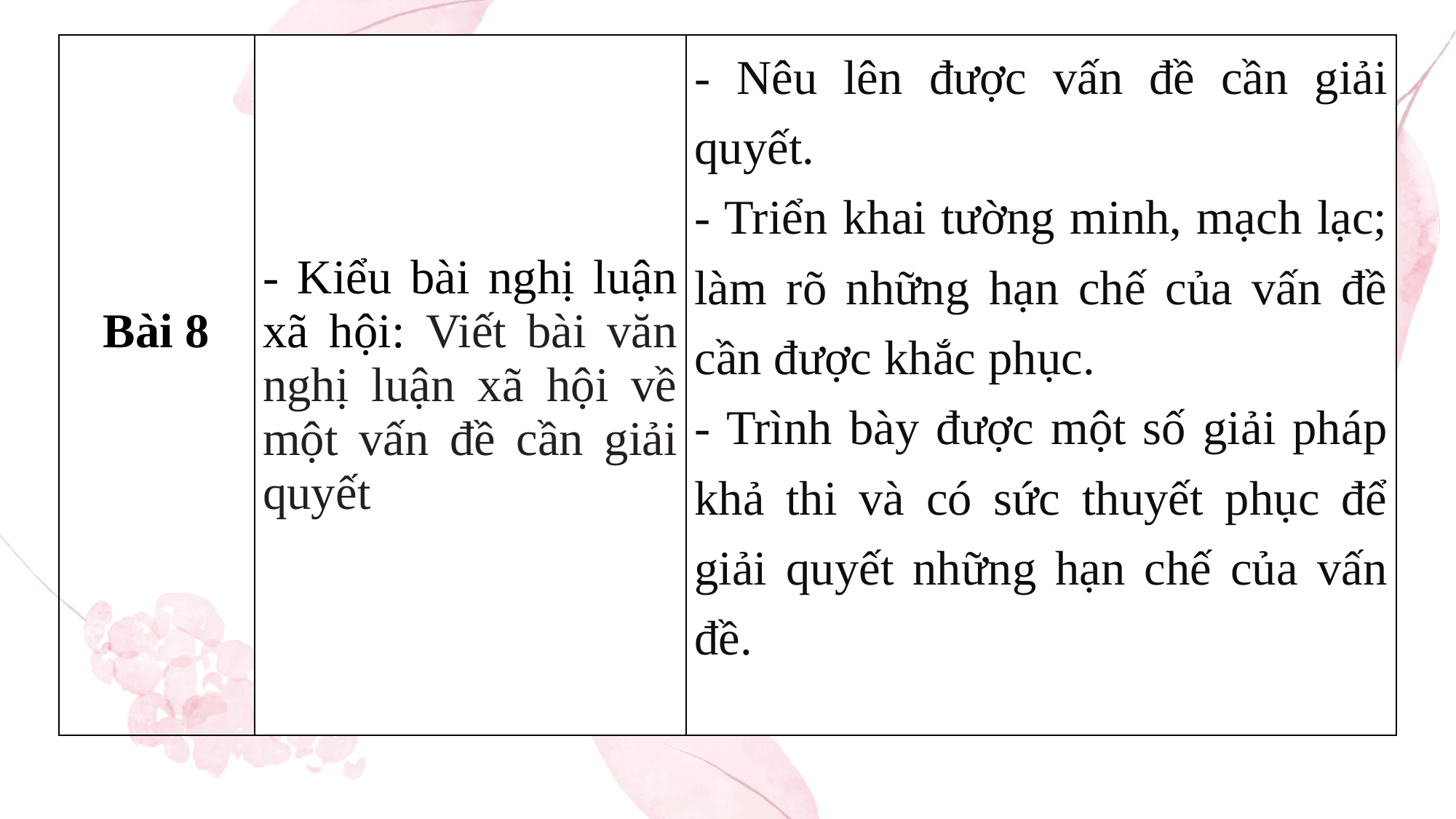

| Bài 8 | - Kiểu bài nghị luận xã hội: Viết bài văn nghị luận xã hội về một vấn đề cần giải quyết | - Nêu lên được vấn đề cần giải quyết. - Triển khai tường minh, mạch lạc; làm rõ những hạn chế của vấn đề cần được khắc phục. - Trình bày được một số giải pháp khả thi và có sức thuyết phục để giải quyết những hạn chế của vấn đề. |
| --- | --- | --- |